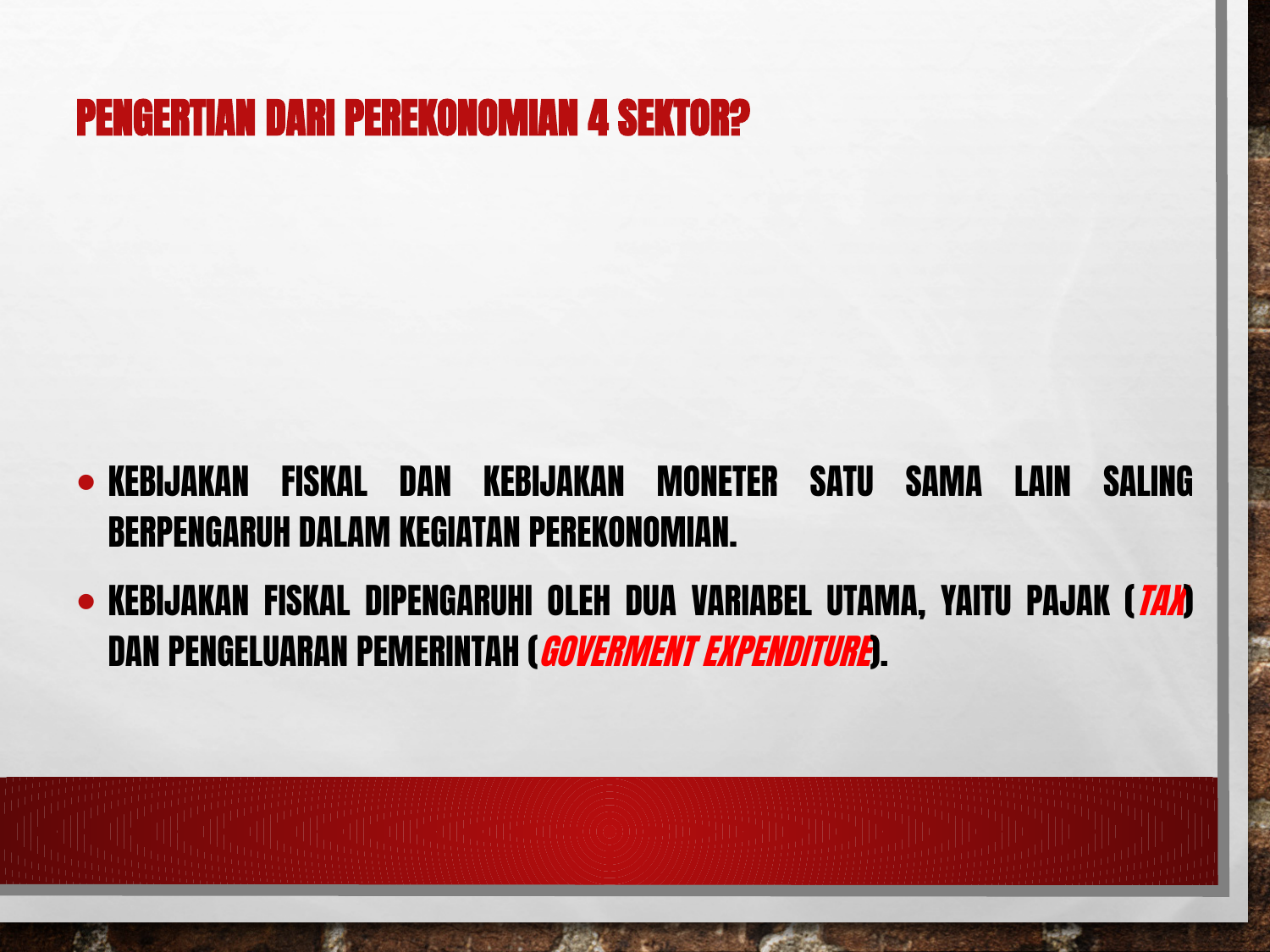

# Pengertian dari perekonomian 4 sektor?
Kebijakan fiskal dan kebijakan moneter satu sama lain saling berpengaruh dalam kegiatan perekonomian.
kebijakan fiskal dipengaruhi oleh dua variabel utama, yaitu pajak (tax) dan pengeluaran pemerintah (goverment expenditure).